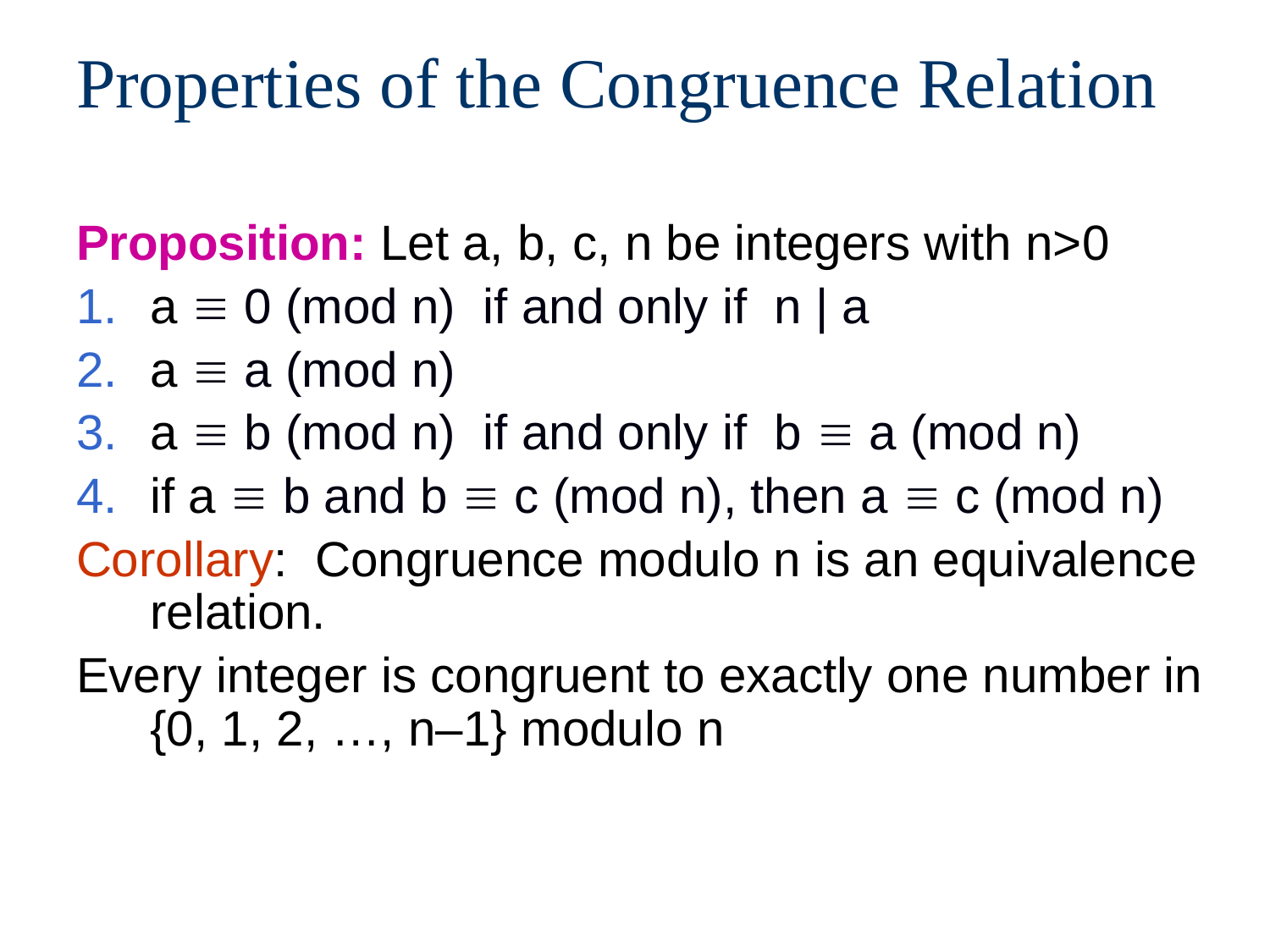

# Properties of the Congruence Relation
Proposition: Let a, b, c, n be integers with n>0
a ≡ 0 (mod n)  if and only if  n | a
a ≡ a (mod n)
a ≡ b (mod n)  if and only if  b ≡ a (mod n)
if a ≡ b and b ≡ c (mod n), then a ≡ c (mod n)
Corollary:  Congruence modulo n is an equivalence relation.
Every integer is congruent to exactly one number in {0, 1, 2, …, n–1} modulo n